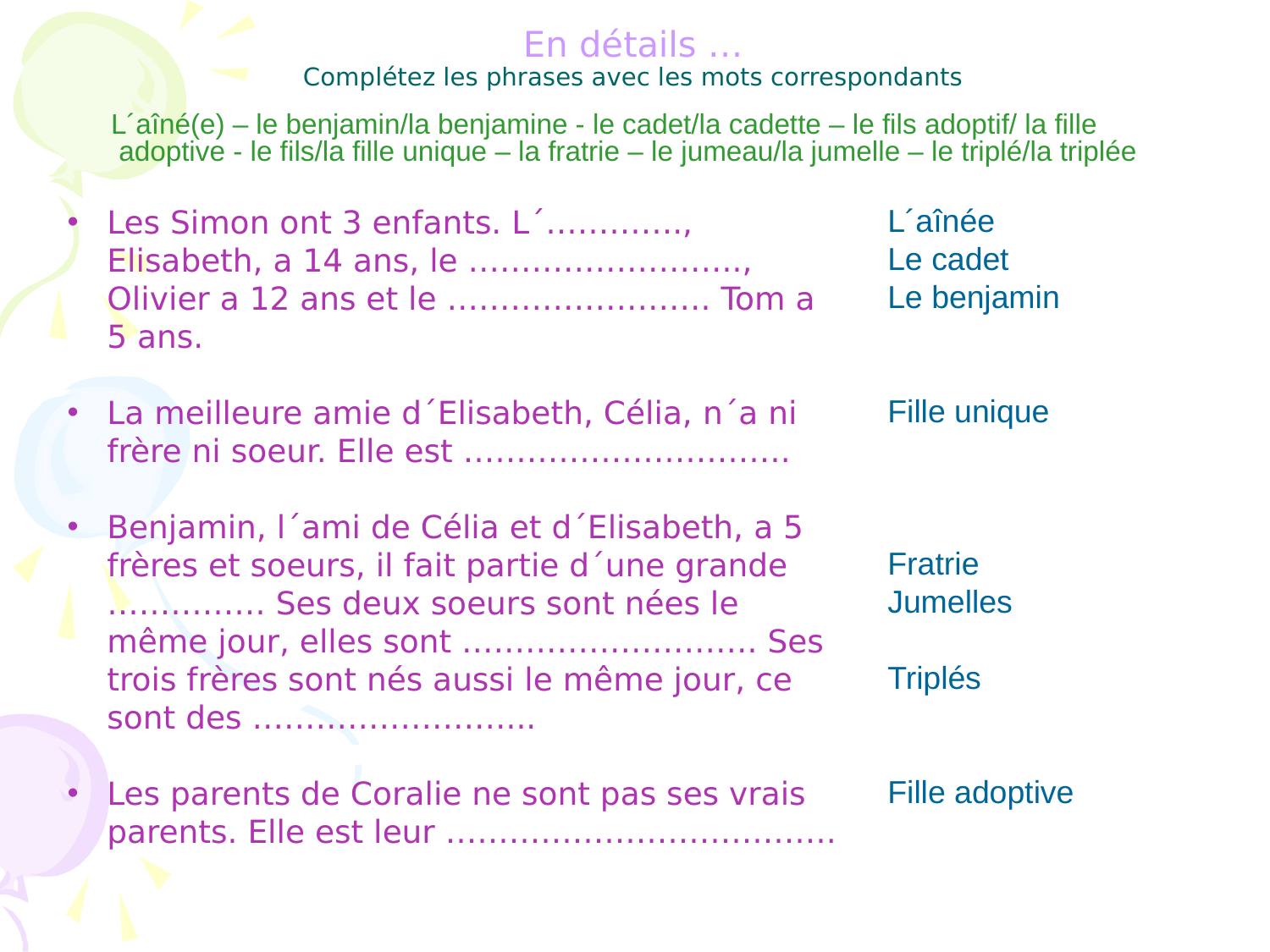

En détails …
Complétez les phrases avec les mots correspondants
L´aîné(e) – le benjamin/la benjamine - le cadet/la cadette – le fils adoptif/ la fille adoptive - le fils/la fille unique – la fratrie – le jumeau/la jumelle – le triplé/la triplée
L´aînée
Le cadet
Le benjamin

Fille unique

Fratrie
Jumelles

Triplés

Fille adoptive
Les Simon ont 3 enfants. L´…………., Elisabeth, a 14 ans, le …………………….., Olivier a 12 ans et le ……………………. Tom a 5 ans.

La meilleure amie d´Elisabeth, Célia, n´a ni frère ni soeur. Elle est ………………………….

Benjamin, l´ami de Célia et d´Elisabeth, a 5 frères et soeurs, il fait partie d´une grande …………… Ses deux soeurs sont nées le même jour, elles sont ………………………. Ses trois frères sont nés aussi le même jour, ce sont des ……………………...

Les parents de Coralie ne sont pas ses vrais parents. Elle est leur ……………………………….